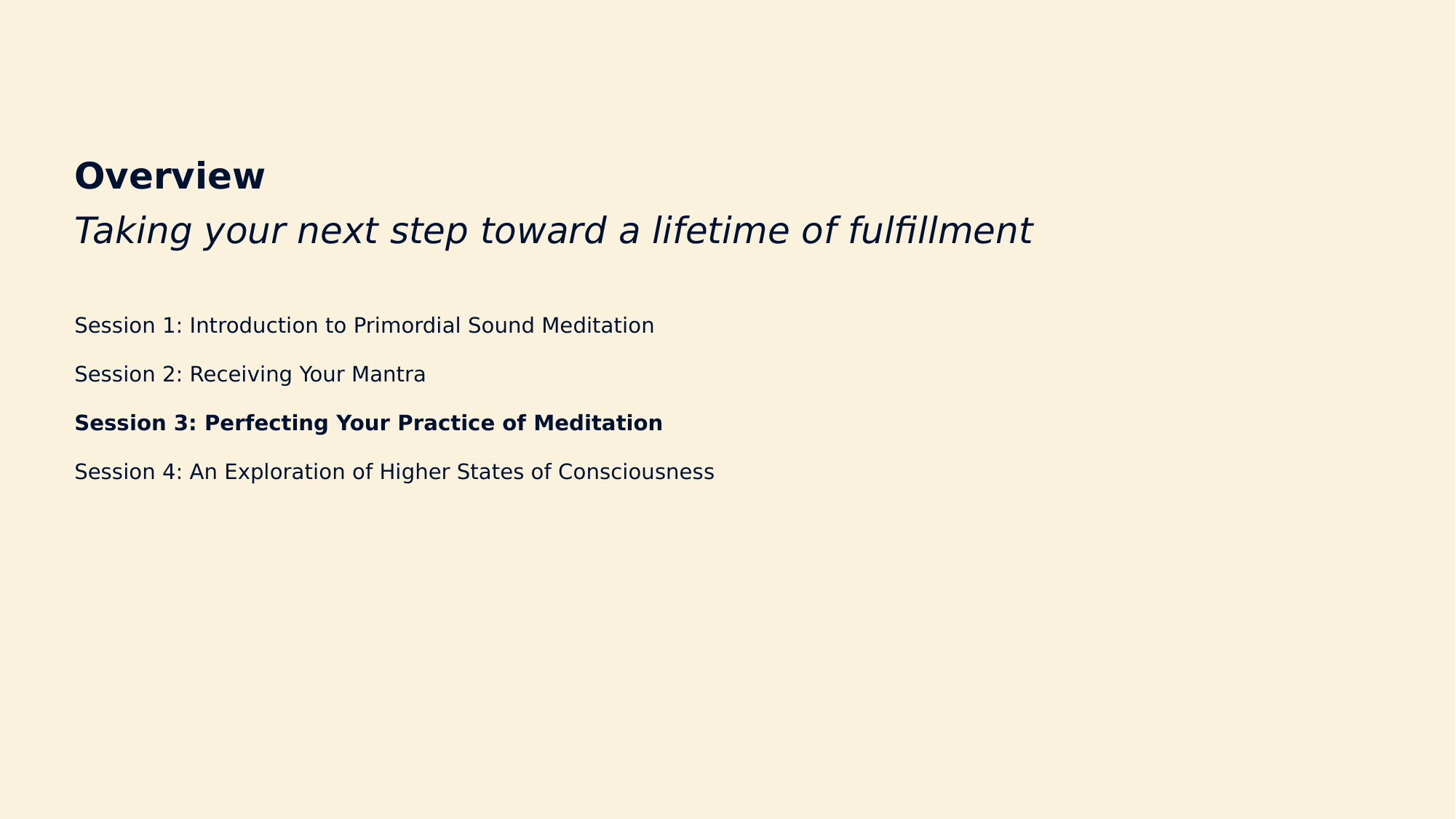

Overview
Taking your next step toward a lifetime of fulfillment
Session 1: Introduction to Primordial Sound Meditation
Session 2: Receiving Your Mantra
Session 3: Perfecting Your Practice of Meditation
Session 4: An Exploration of Higher States of Consciousness